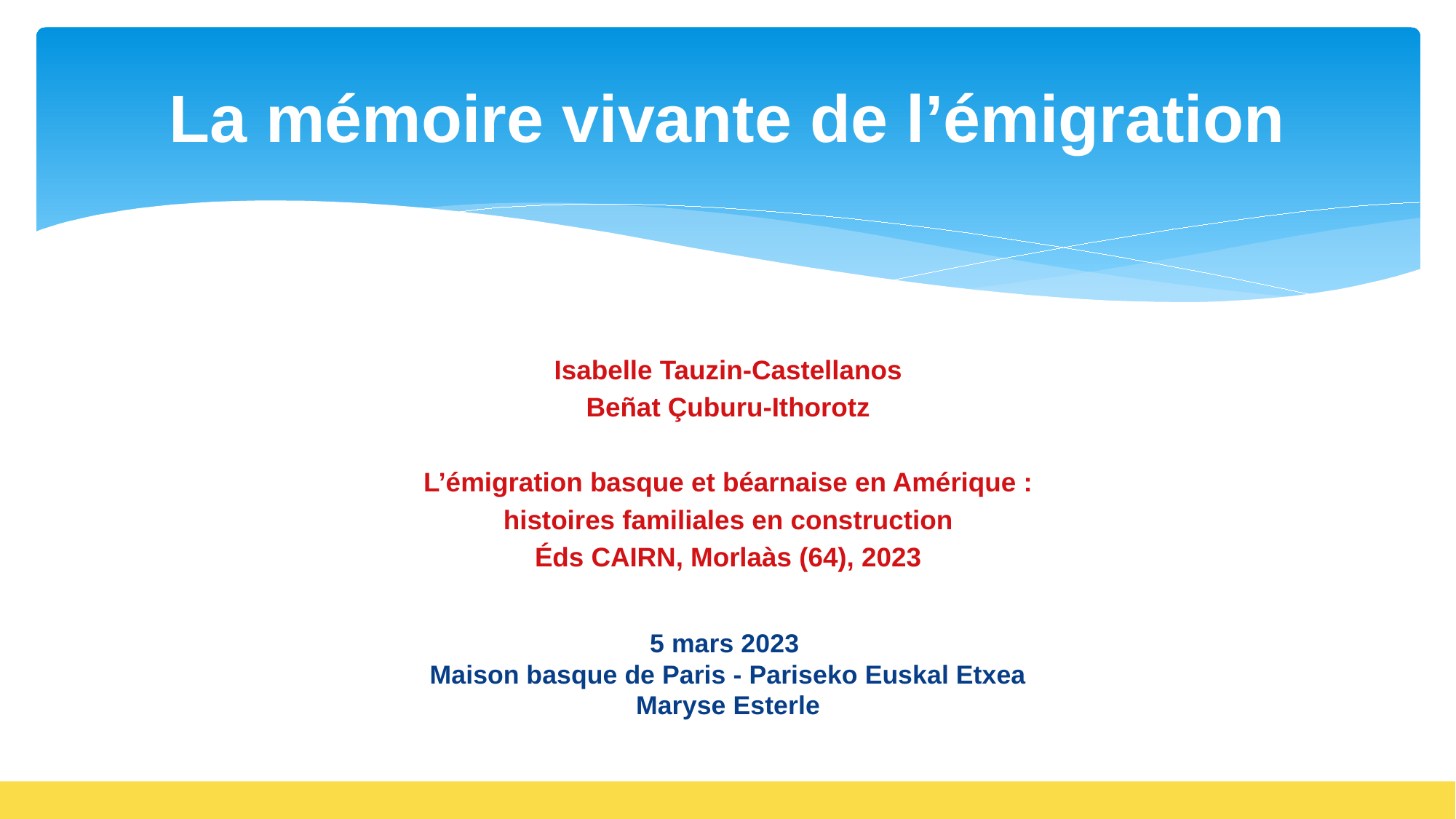

# La mémoire vivante de l’émigration

Isabelle Tauzin-Castellanos
Beñat Çuburu-Ithorotz

L’émigration basque et béarnaise en Amérique :
histoires familiales en construction
Éds CAIRN, Morlaàs (64), 2023

5 mars 2023
Maison basque de Paris - Pariseko Euskal Etxea
Maryse Esterle